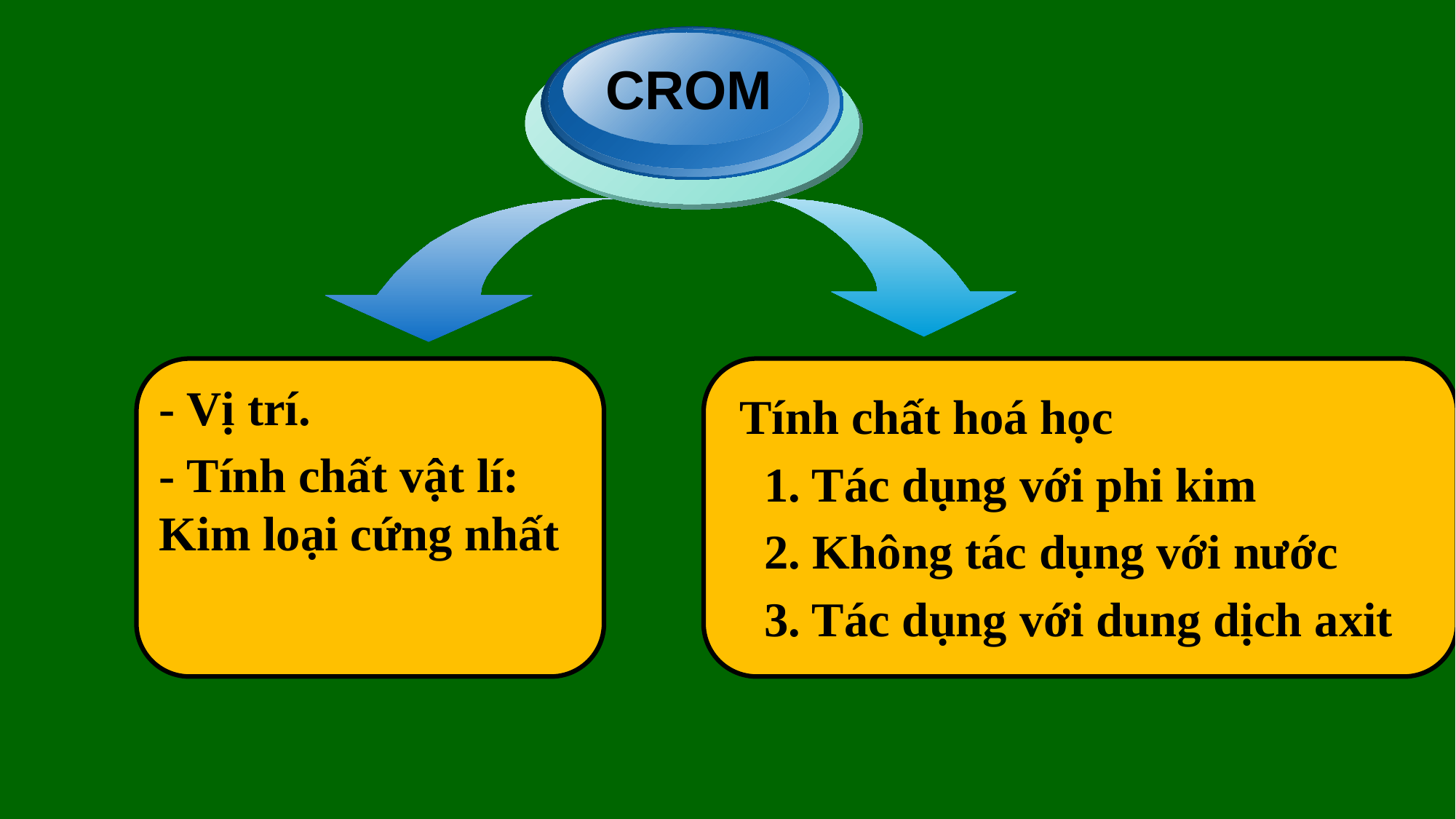

CROM

- Vị trí.
- Tính chất vật lí: Kim loại cứng nhất
Tính chất hoá học
  1. Tác dụng với phi kim
  2. Không tác dụng với nước
  3. Tác dụng với dung dịch axit